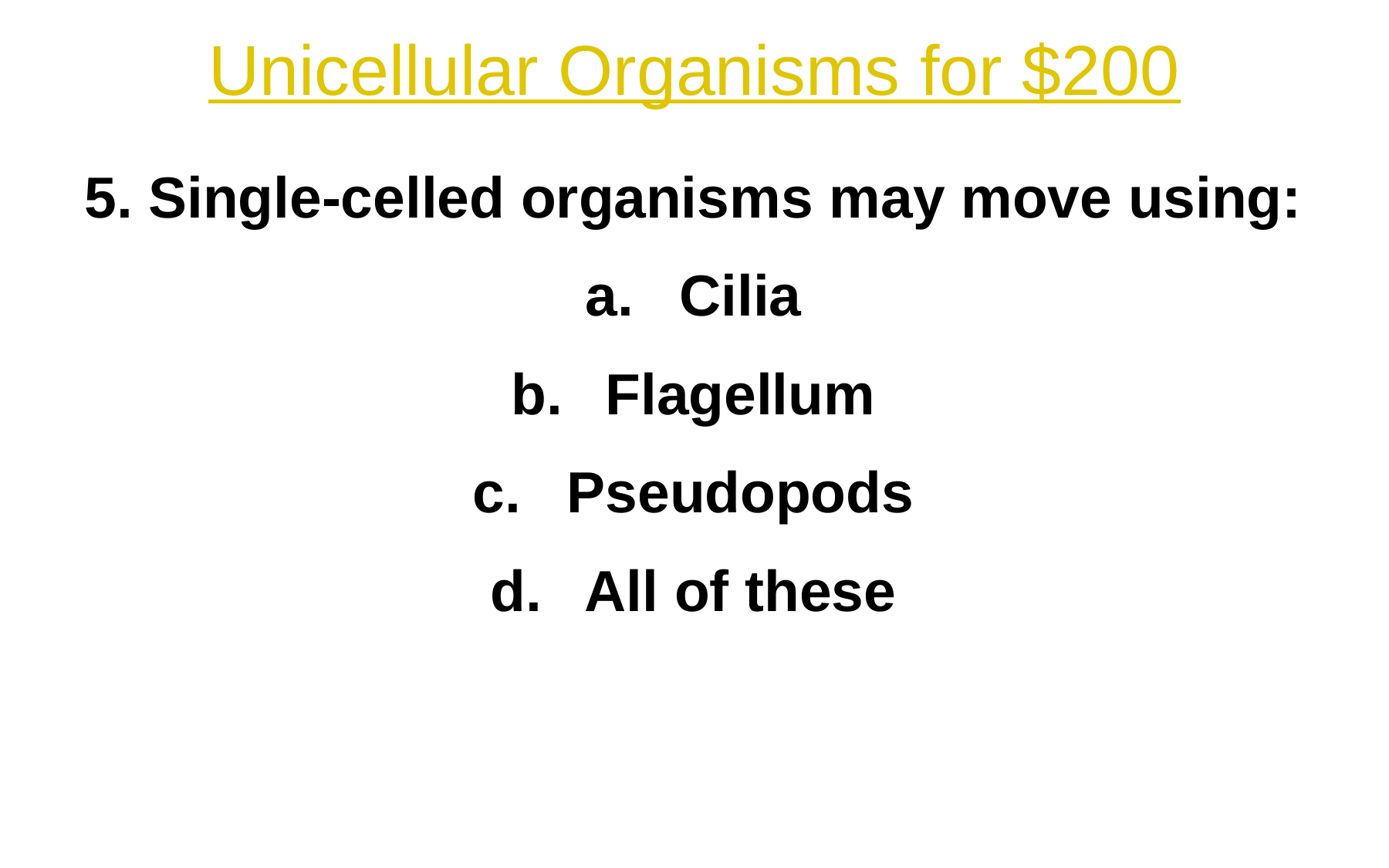

Unicellular Organisms for $200
5. Single-celled organisms may move using:
Cilia
Flagellum
Pseudopods
All of these